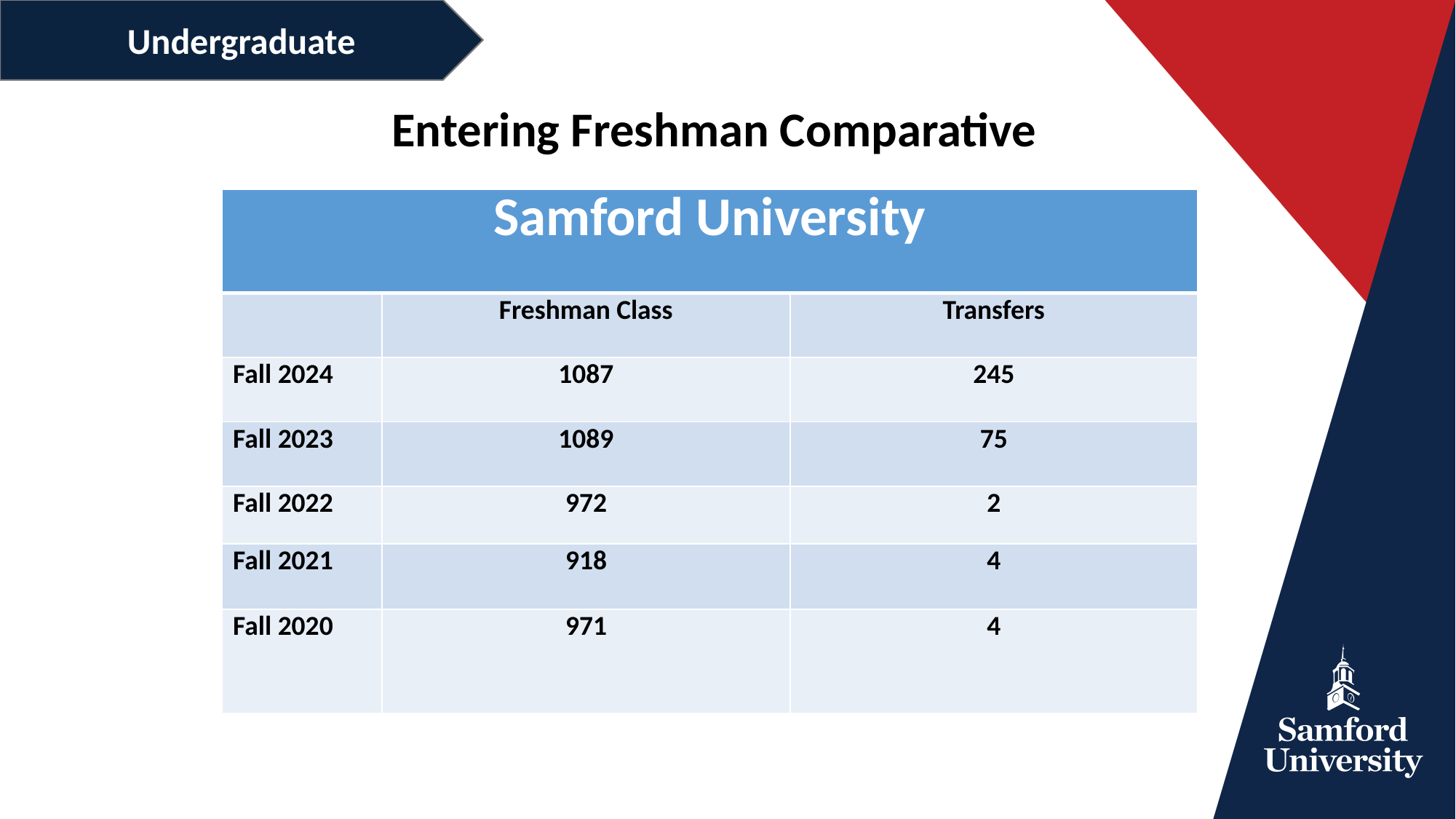

Undergraduate
Entering Freshman Comparative
| Samford University |  |  |
| --- | --- | --- |
|  | Freshman Class | Transfers |
| Fall 2024 | 1087 | 245 |
| Fall 2023 | 1089 | 75 |
| Fall 2022 | 972 | 2 |
| Fall 2021 | 918 | 4 |
| Fall 2020 | 971 | 4 |